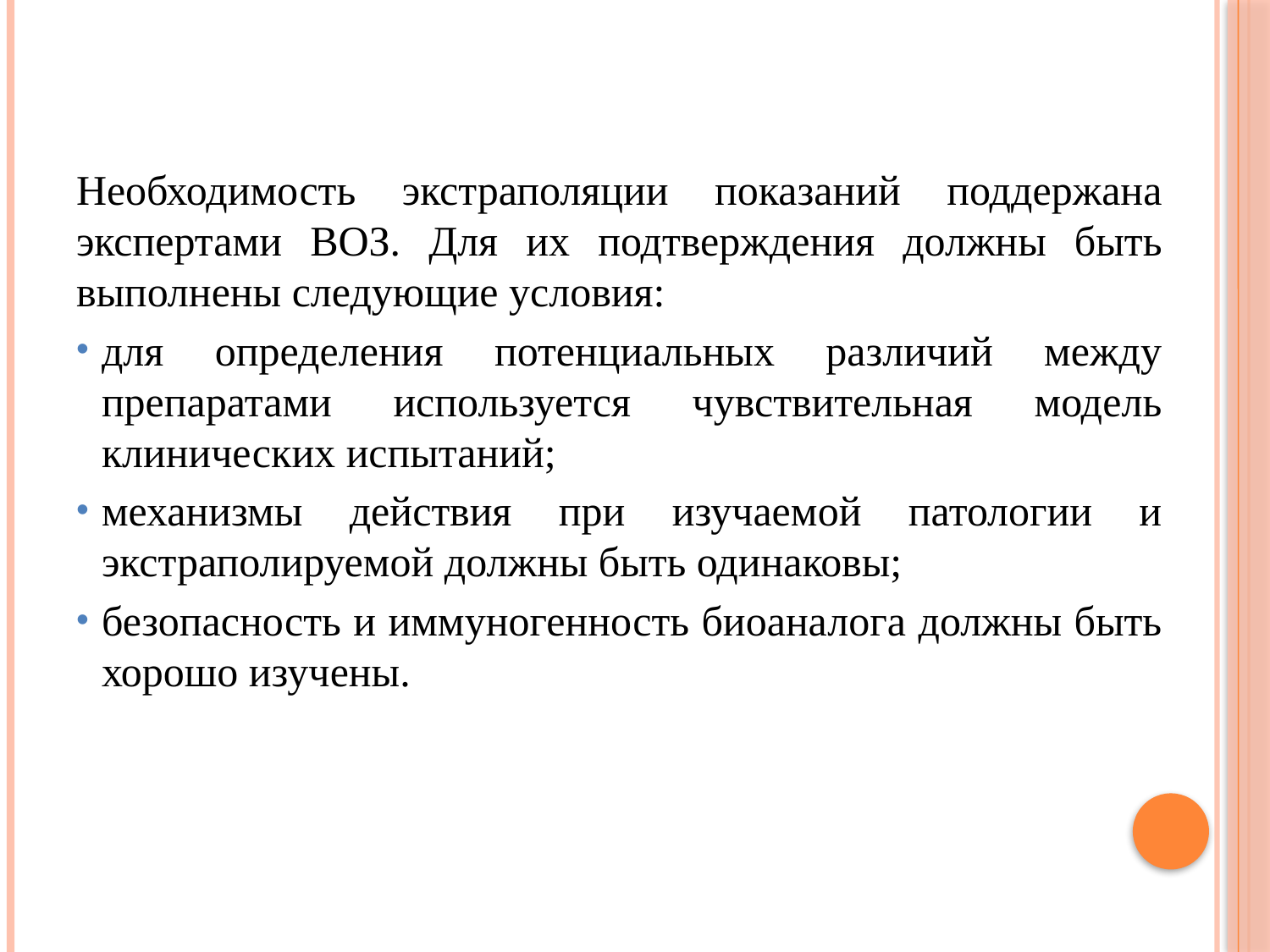

Необходимость экстраполяции показаний поддержана экспертами ВОЗ. Для их подтверждения должны быть выполнены следующие условия:
для определения потенциальных различий между препаратами используется чувствительная модель клинических испытаний;
механизмы действия при изучаемой патологии и экстраполируемой должны быть одинаковы;
безопасность и иммуногенность биоаналога должны быть хорошо изучены.